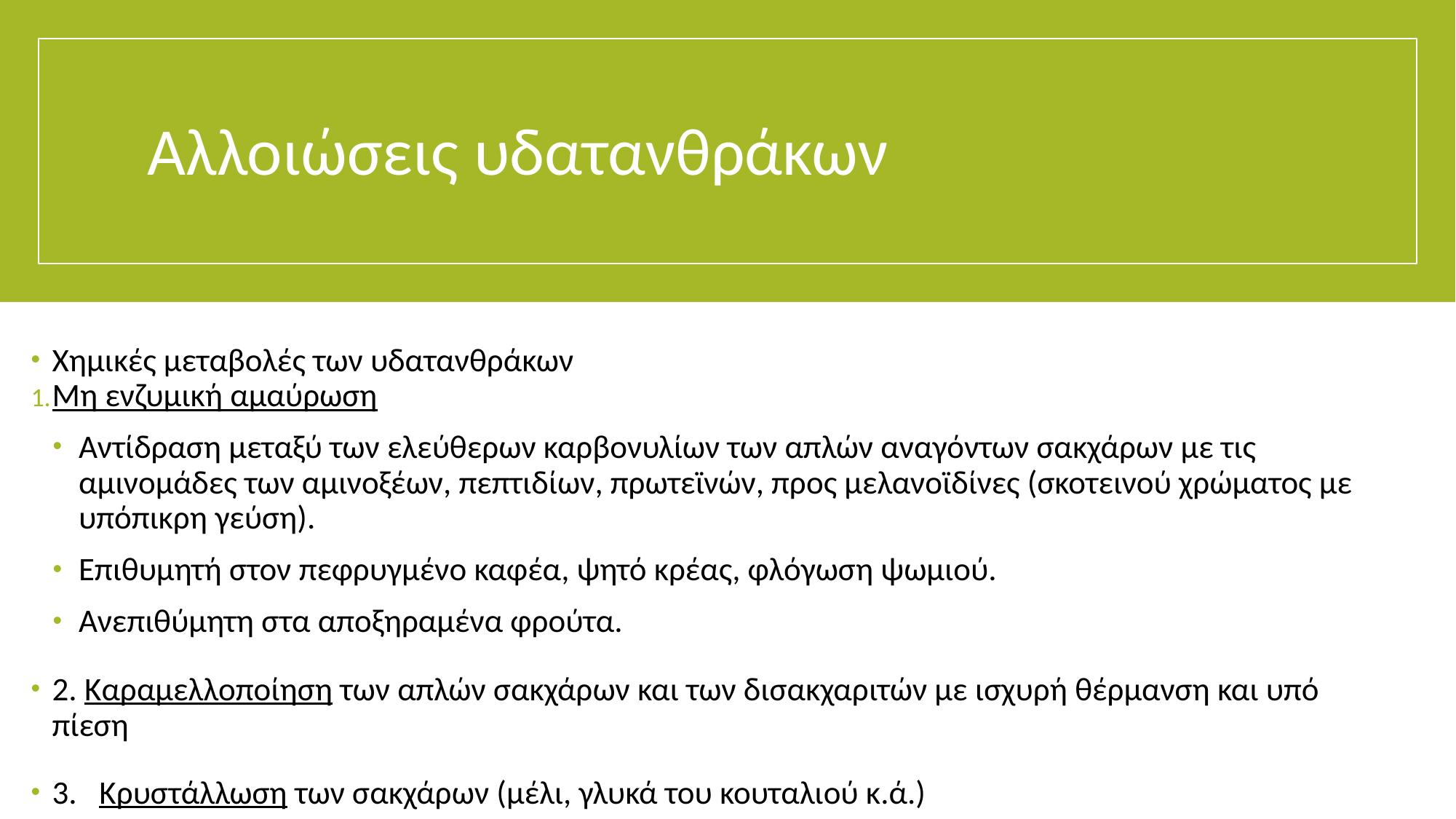

# Αλλοιώσεις υδατανθράκων

Χημικές μεταβολές των υδατανθράκων
Μη ενζυμική αμαύρωση
Αντίδραση μεταξύ των ελεύθερων καρβονυλίων των απλών αναγόντων σακχάρων με τις αμινομάδες των αμινοξέων, πεπτιδίων, πρωτεϊνών, προς μελανοϊδίνες (σκοτεινού χρώματος με υπόπικρη γεύση).
Επιθυμητή στον πεφρυγμένο καφέα, ψητό κρέας, φλόγωση ψωμιού.
Ανεπιθύμητη στα αποξηραμένα φρούτα.
2. Καραμελλοποίηση των απλών σακχάρων και των δισακχαριτών με ισχυρή θέρμανση και υπό πίεση
3.   Κρυστάλλωση των σακχάρων (μέλι, γλυκά του κουταλιού κ.ά.)

10